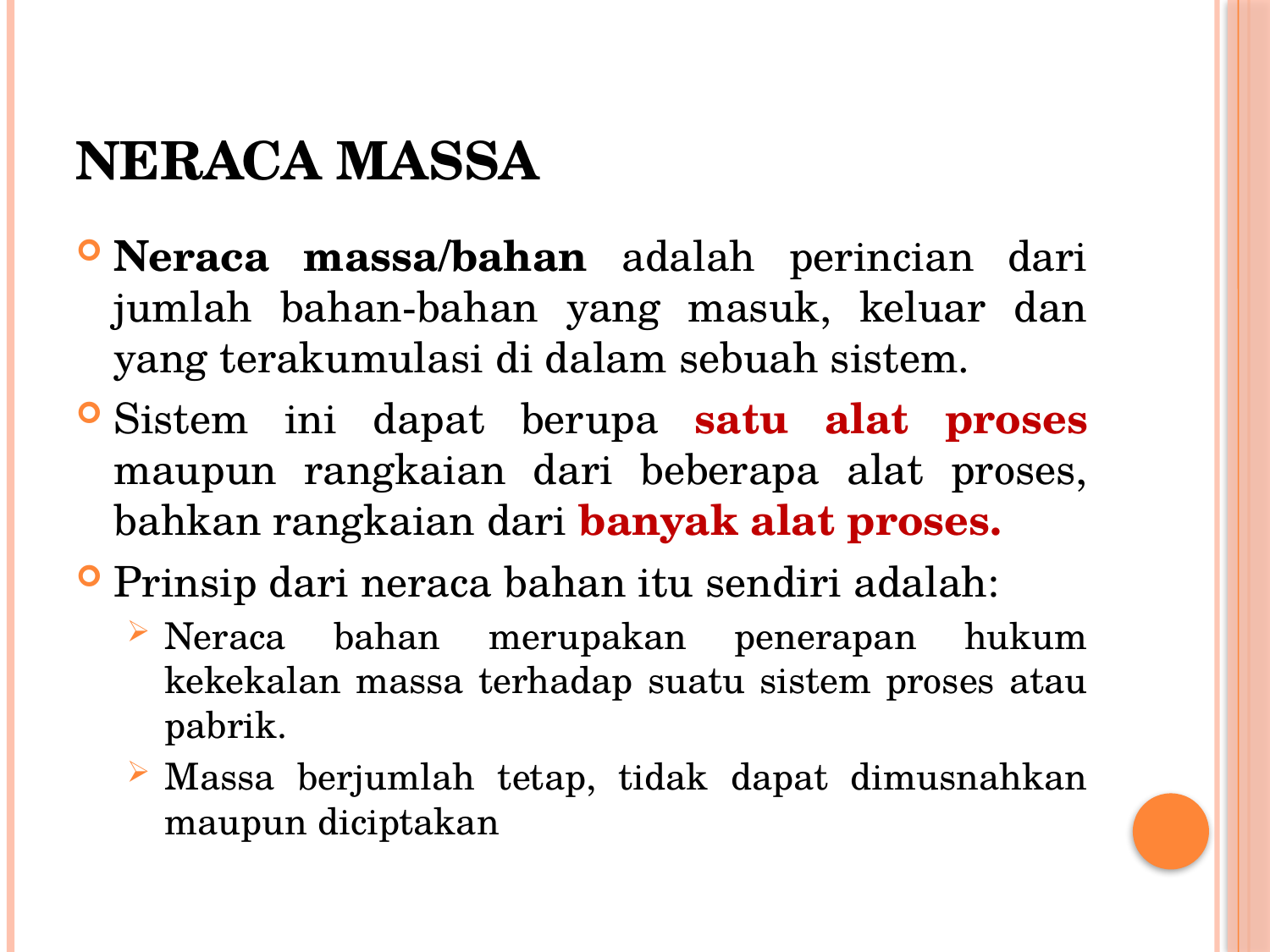

# Neraca Massa
Neraca massa/bahan adalah perincian dari jumlah bahan-bahan yang masuk, keluar dan yang terakumulasi di dalam sebuah sistem.
Sistem ini dapat berupa satu alat proses maupun rangkaian dari beberapa alat proses, bahkan rangkaian dari banyak alat proses.
Prinsip dari neraca bahan itu sendiri adalah:
Neraca bahan merupakan penerapan hukum kekekalan massa terhadap suatu sistem proses atau pabrik.
Massa berjumlah tetap, tidak dapat dimusnahkan maupun diciptakan